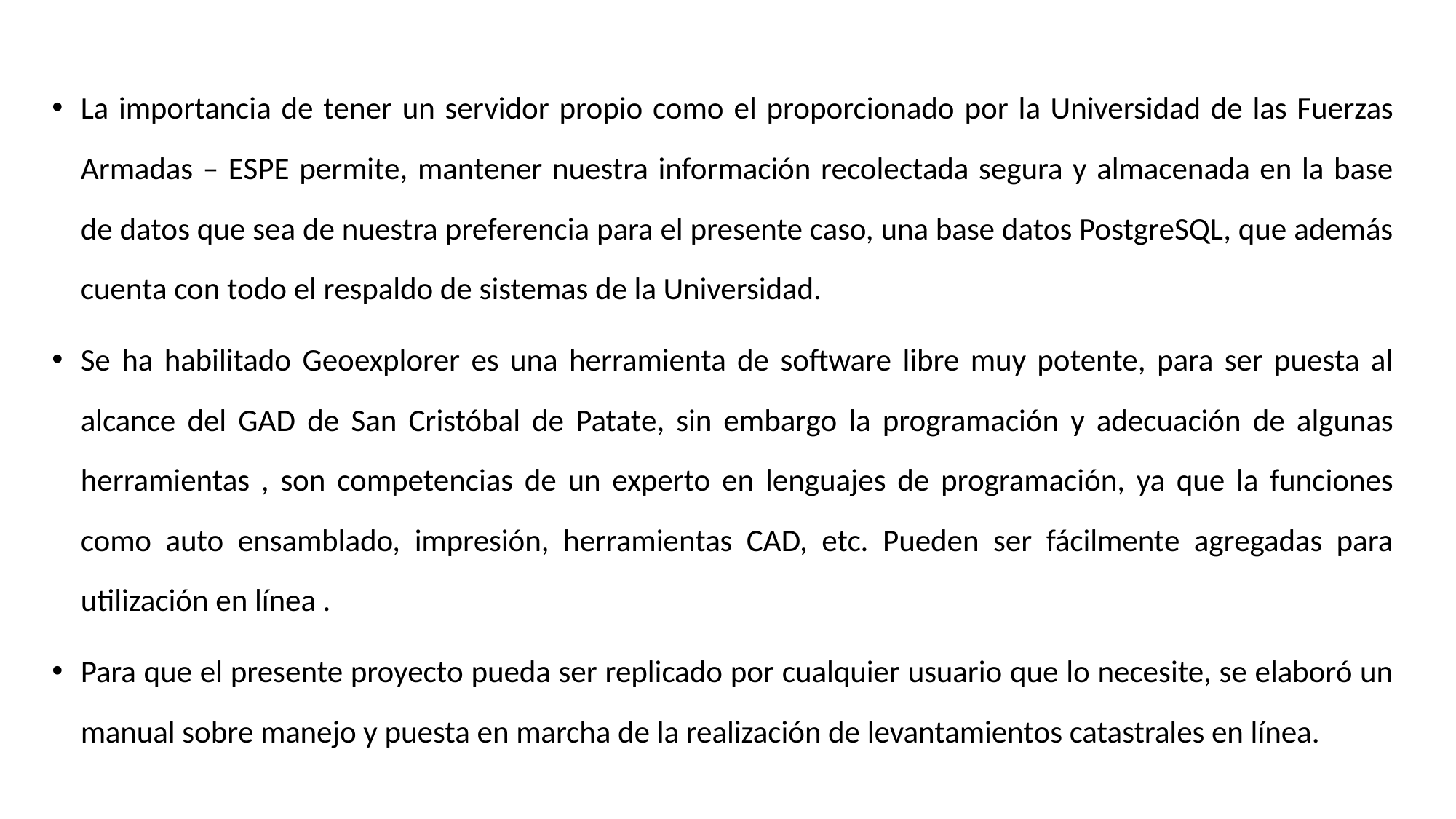

La importancia de tener un servidor propio como el proporcionado por la Universidad de las Fuerzas Armadas – ESPE permite, mantener nuestra información recolectada segura y almacenada en la base de datos que sea de nuestra preferencia para el presente caso, una base datos PostgreSQL, que además cuenta con todo el respaldo de sistemas de la Universidad.
Se ha habilitado Geoexplorer es una herramienta de software libre muy potente, para ser puesta al alcance del GAD de San Cristóbal de Patate, sin embargo la programación y adecuación de algunas herramientas , son competencias de un experto en lenguajes de programación, ya que la funciones como auto ensamblado, impresión, herramientas CAD, etc. Pueden ser fácilmente agregadas para utilización en línea .
Para que el presente proyecto pueda ser replicado por cualquier usuario que lo necesite, se elaboró un manual sobre manejo y puesta en marcha de la realización de levantamientos catastrales en línea.